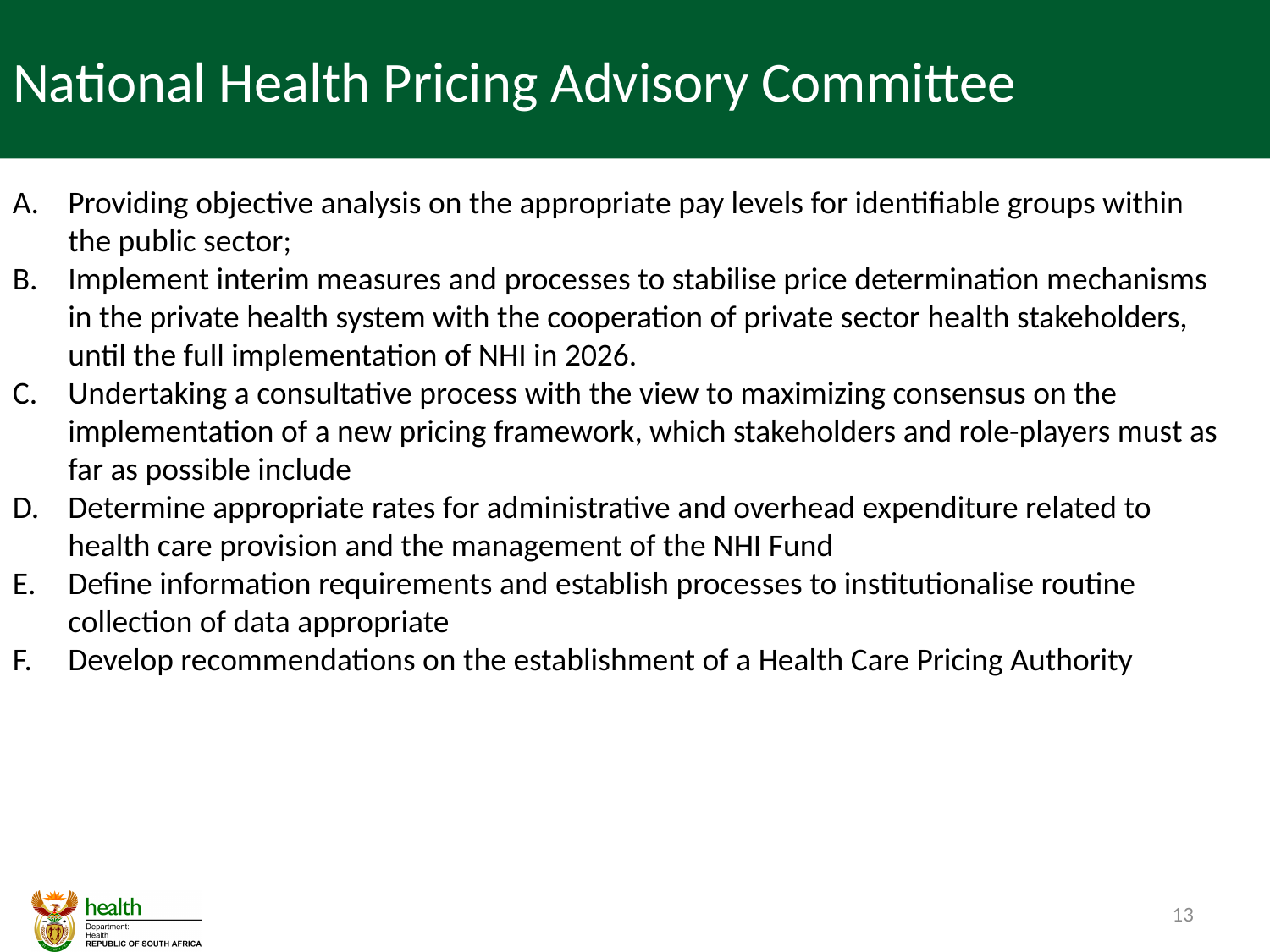

# National Health Pricing Advisory Committee
Providing objective analysis on the appropriate pay levels for identifiable groups within the public sector;
Implement interim measures and processes to stabilise price determination mechanisms in the private health system with the cooperation of private sector health stakeholders, until the full implementation of NHI in 2026.
Undertaking a consultative process with the view to maximizing consensus on the implementation of a new pricing framework, which stakeholders and role-players must as far as possible include
Determine appropriate rates for administrative and overhead expenditure related to health care provision and the management of the NHI Fund
Define information requirements and establish processes to institutionalise routine collection of data appropriate
Develop recommendations on the establishment of a Health Care Pricing Authority

13